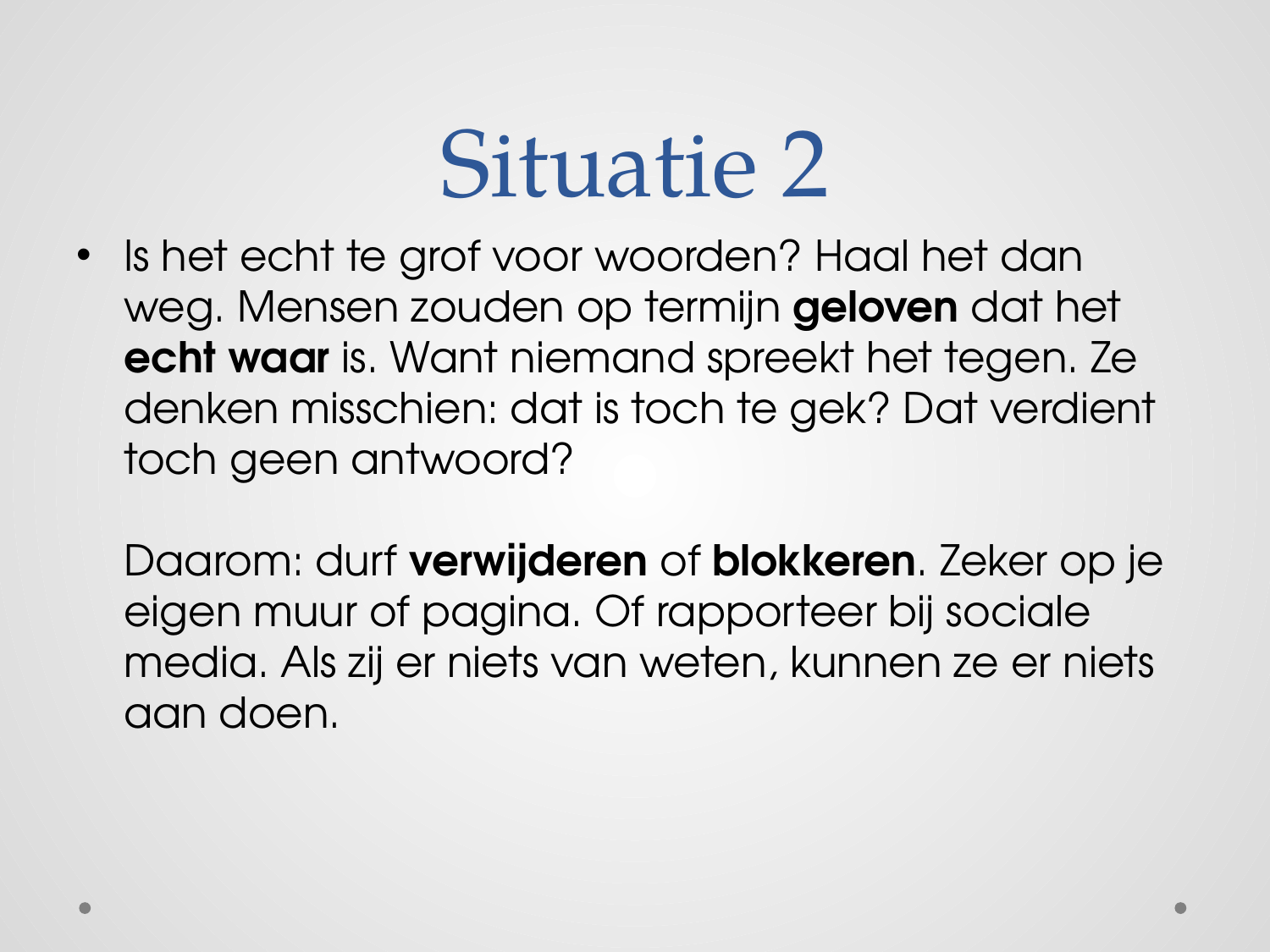

# Situatie 2
Is het echt te grof voor woorden? Haal het dan weg. Mensen zouden op termijn geloven dat het echt waar is. Want niemand spreekt het tegen. Ze denken misschien: dat is toch te gek? Dat verdient toch geen antwoord?
Daarom: durf verwijderen of blokkeren. Zeker op je eigen muur of pagina. Of rapporteer bij sociale media. Als zij er niets van weten, kunnen ze er niets aan doen.